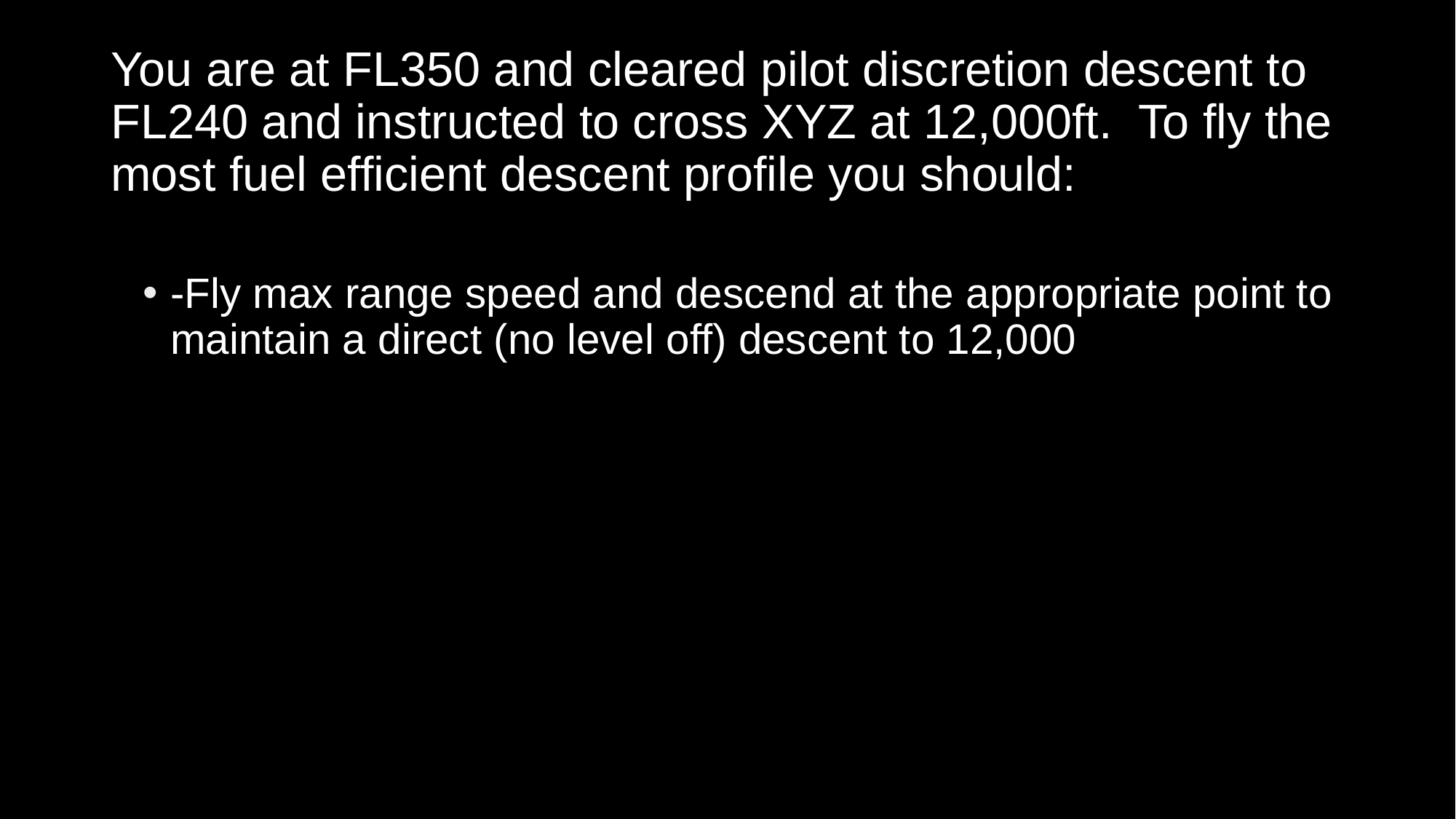

# You are at FL350 and cleared pilot discretion descent to FL240 and instructed to cross XYZ at 12,000ft.  To fly the most fuel efficient descent profile you should:
-Fly max range speed and descend at the appropriate point to maintain a direct (no level off) descent to 12,000